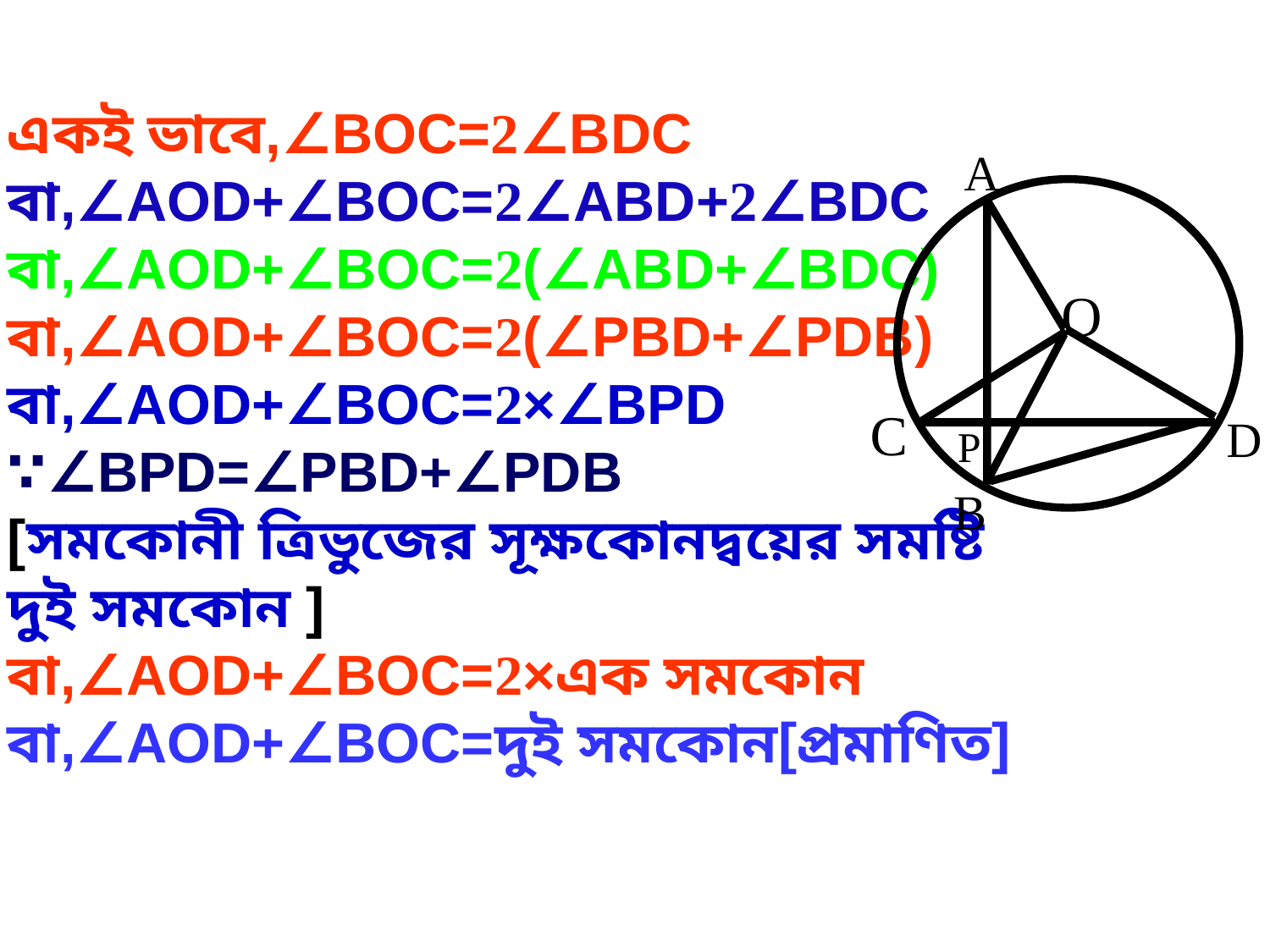

একই ভাবে,∠BOC=2∠BDC
বা,∠AOD+∠BOC=2∠ABD+2∠BDC
বা,∠AOD+∠BOC=2(∠ABD+∠BDC)
বা,∠AOD+∠BOC=2(∠PBD+∠PDB)
বা,∠AOD+∠BOC=2×∠BPD
∵∠BPD=∠PBD+∠PDB
[সমকোনী ত্রিভুজের সূক্ষকোনদ্বয়ের সমষ্টি দুই সমকোন ]
বা,∠AOD+∠BOC=2×এক সমকোন
বা,∠AOD+∠BOC=দুই সমকোন[প্রমাণিত]
A

C
D
B
O
P